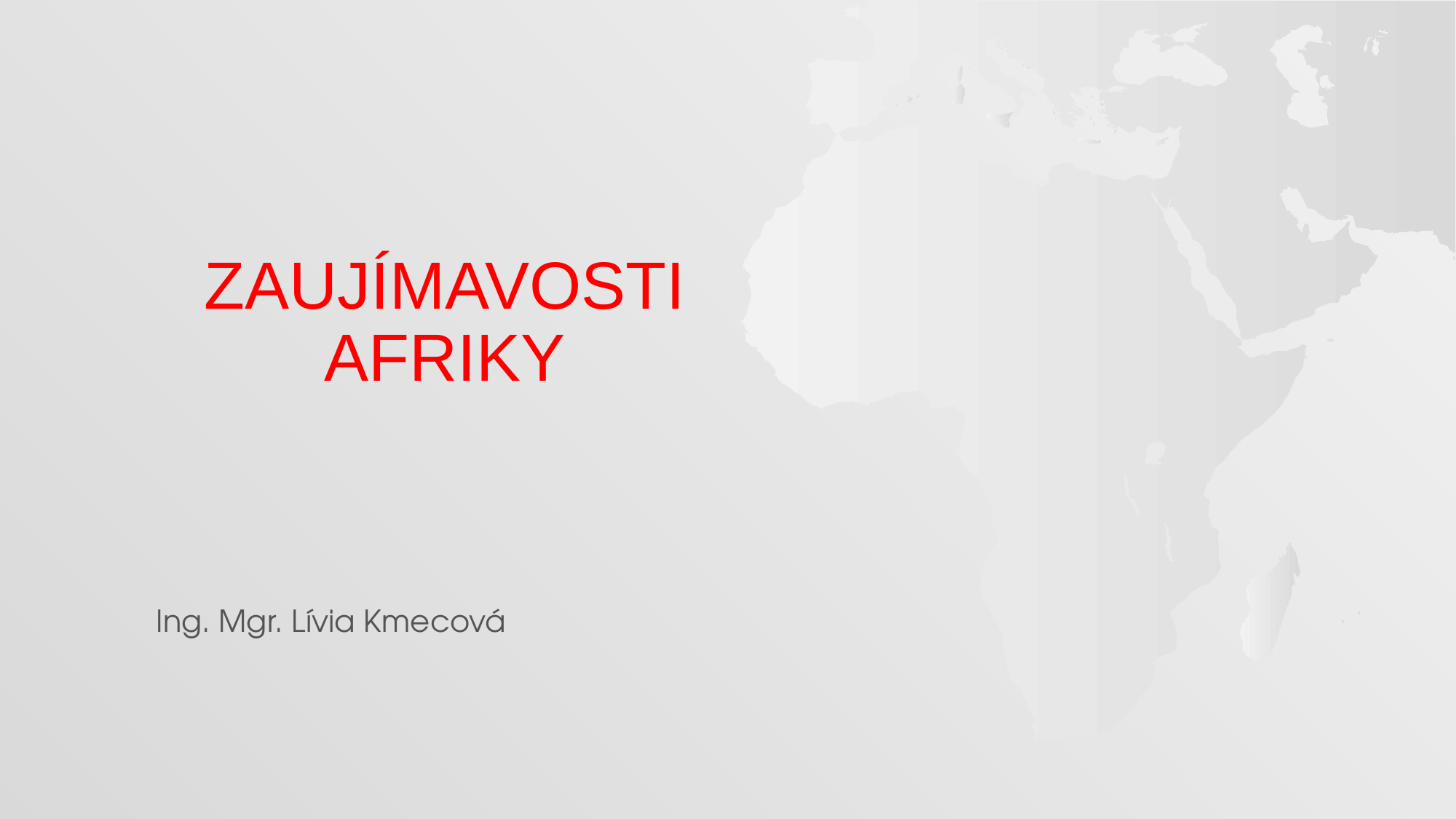

# ZAUJÍMAVOSTI AFRIKY
Ing. Mgr. Lívia Kmecová